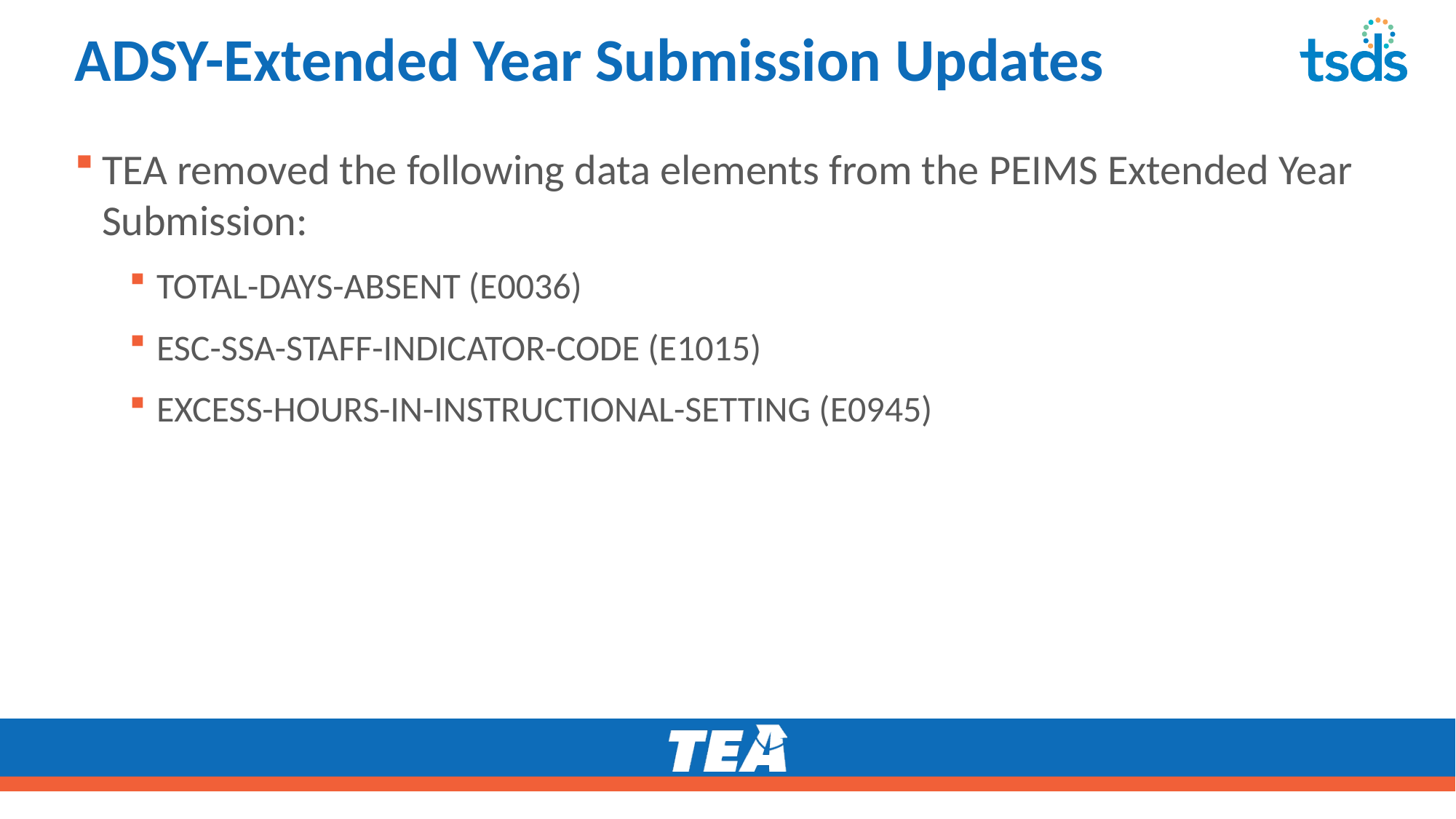

# ADSY-Extended Year Submission Updates - 2
TEA removed the following data elements from the PEIMS Extended Year Submission:
TOTAL-DAYS-ABSENT (E0036)
ESC-SSA-STAFF-INDICATOR-CODE (E1015)
EXCESS-HOURS-IN-INSTRUCTIONAL-SETTING (E0945)